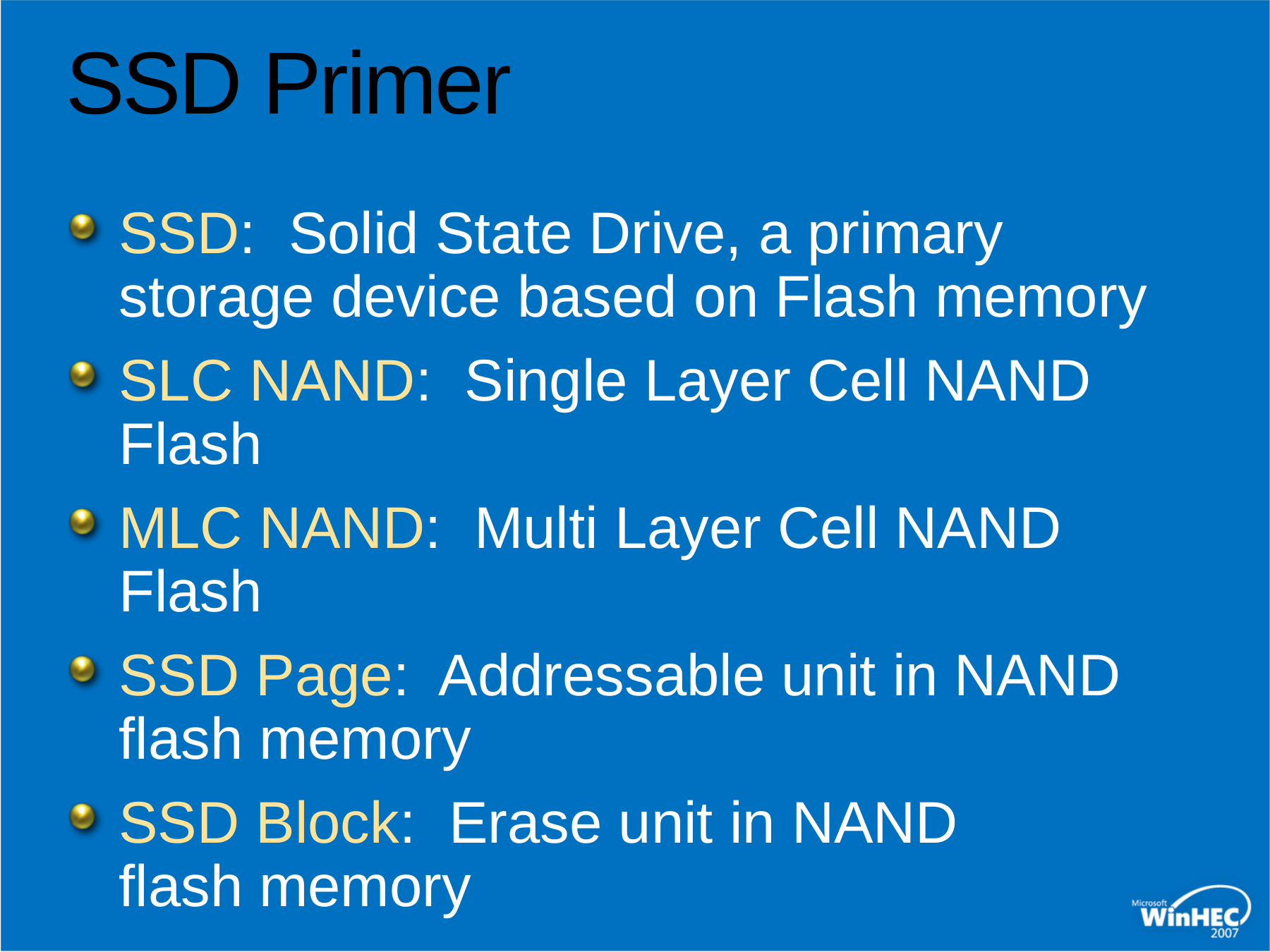

# SSD Primer
SSD:  Solid State Drive, a primary          storage device based on Flash memory
SLC NAND:  Single Layer Cell NAND Flash
MLC NAND:  Multi Layer Cell NAND Flash
SSD Page:  Addressable unit in NAND flash memory
SSD Block:  Erase unit in NAND flash memory